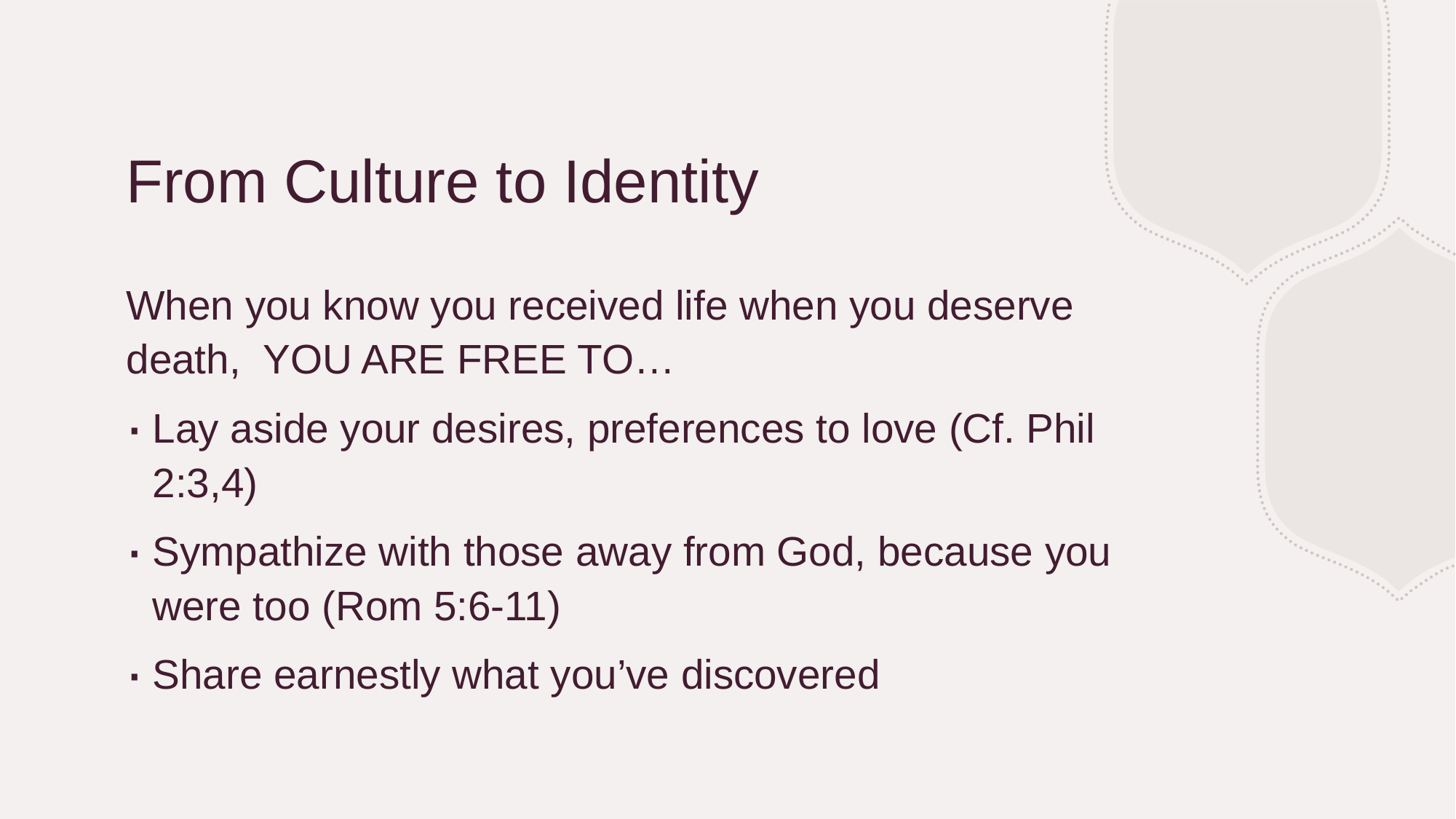

# From Culture to Identity

When you know you received life when you deserve death,  YOU ARE FREE TO…
Lay aside your desires, preferences to love (Cf. Phil 2:3,4)
Sympathize with those away from God, because you were too (Rom 5:6-11)
Share earnestly what you’ve discovered